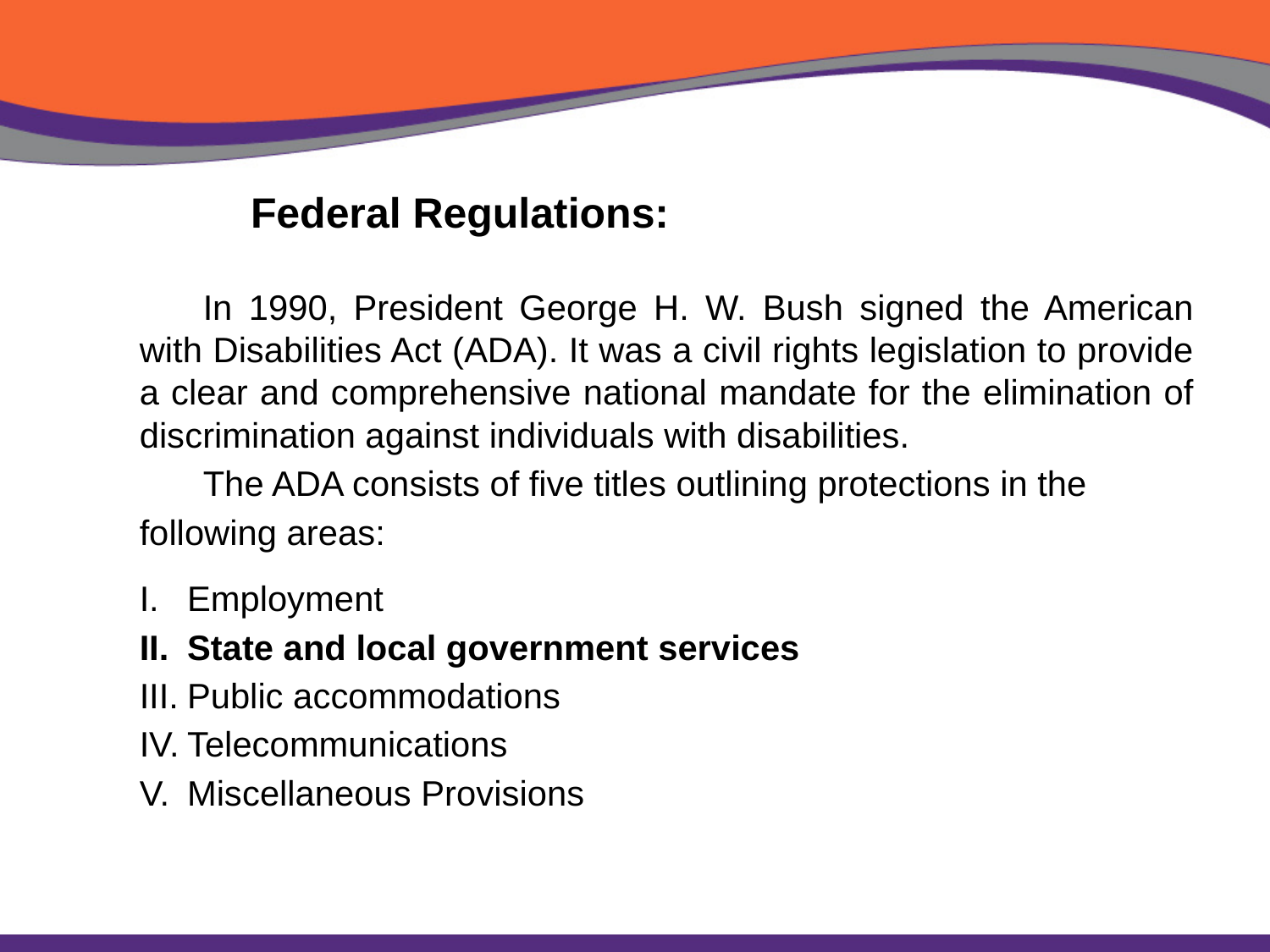

Federal Regulations:

In 1990, President George H. W. Bush signed the American with Disabilities Act (ADA). It was a civil rights legislation to provide a clear and comprehensive national mandate for the elimination of discrimination against individuals with disabilities.
The ADA consists of five titles outlining protections in the following areas:
Employment
State and local government services
Public accommodations
Telecommunications
Miscellaneous Provisions